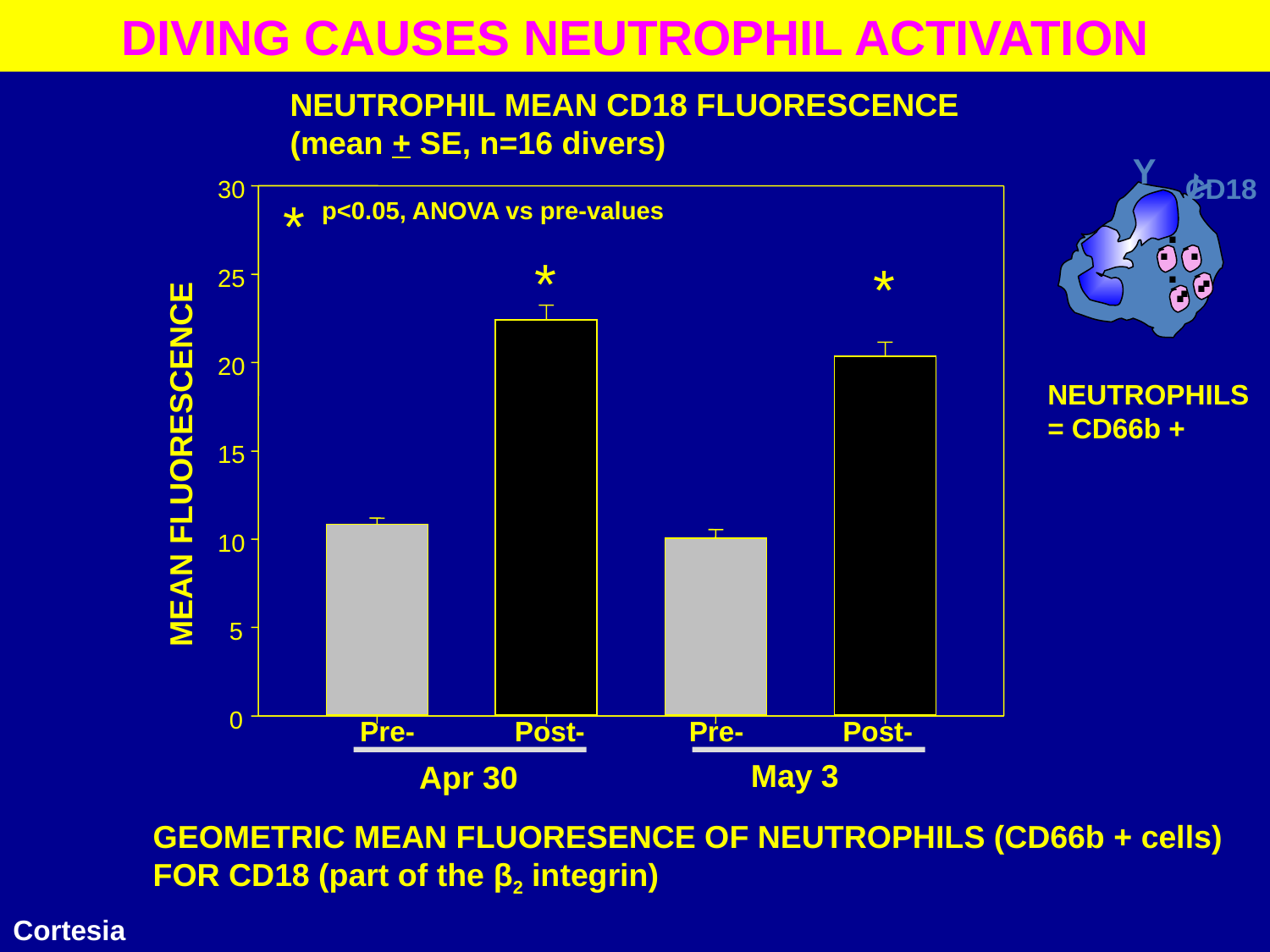

DIVING CAUSES NEUTROPHIL ACTIVATION
NEUTROPHIL MEAN CD18 FLUORESCENCE
(mean + SE, n=16 divers)
Y
Y

.
.
.
.
.
.
.
.
CD18
30
*

p<0.05, ANOVA vs pre-values
*
*
25

20

NEUTROPHILS
= CD66b +
15
MEAN FLUORESCENCE

10

5

0
Pre-
Post-
Pre-
Post-

May 3
Apr 30

GEOMETRIC MEAN FLUORESENCE OF NEUTROPHILS (CD66b + cells)
FOR CD18 (part of the β2 integrin)
Cortesia prof.S.Thom